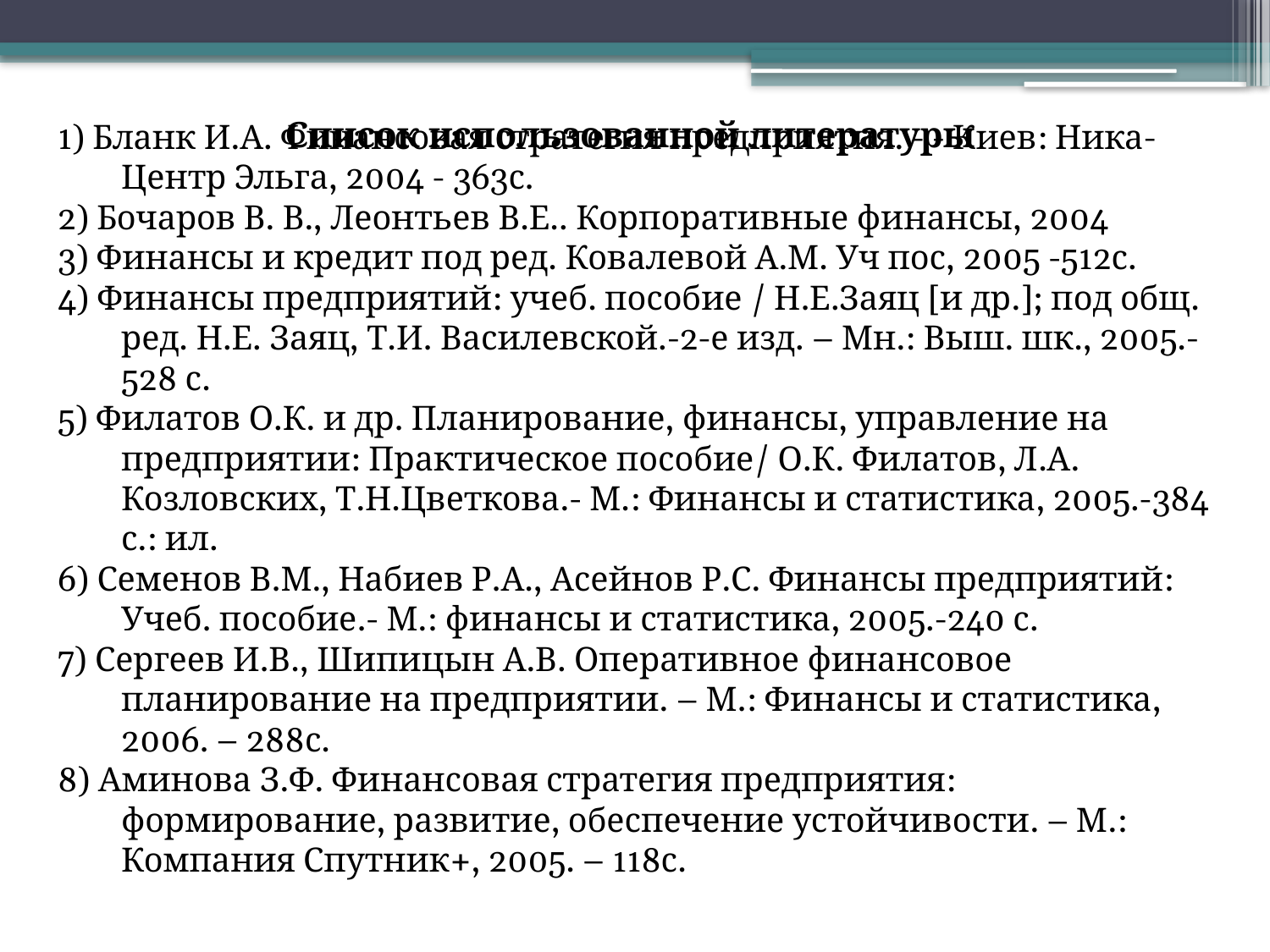

Список использованной литературы
1) Бланк И.А. Финансовая стратегия предприятия. - - Киев: Ника-Центр Эльга, 2004 - 363с.
2) Бочаров В. В., Леонтьев В.Е.. Корпоративные финансы, 2004
3) Финансы и кредит под ред. Ковалевой А.М. Уч пос, 2005 -512с.
4) Финансы предприятий: учеб. пособие / Н.Е.Заяц [и др.]; под общ. ред. Н.Е. Заяц, Т.И. Василевской.-2-е изд. – Мн.: Выш. шк., 2005.-528 с.
5) Филатов О.К. и др. Планирование, финансы, управление на предприятии: Практическое пособие/ О.К. Филатов, Л.А. Козловских, Т.Н.Цветкова.- М.: Финансы и статистика, 2005.-384 с.: ил.
6) Семенов В.М., Набиев Р.А., Асейнов Р.С. Финансы предприятий: Учеб. пособие.- М.: финансы и статистика, 2005.-240 с.
7) Сергеев И.В., Шипицын А.В. Оперативное финансовое планирование на предприятии. – М.: Финансы и статистика, 2006. – 288с.
8) Аминова З.Ф. Финансовая стратегия предприятия: формирование, развитие, обеспечение устойчивости. – М.: Компания Спутник+, 2005. – 118с.